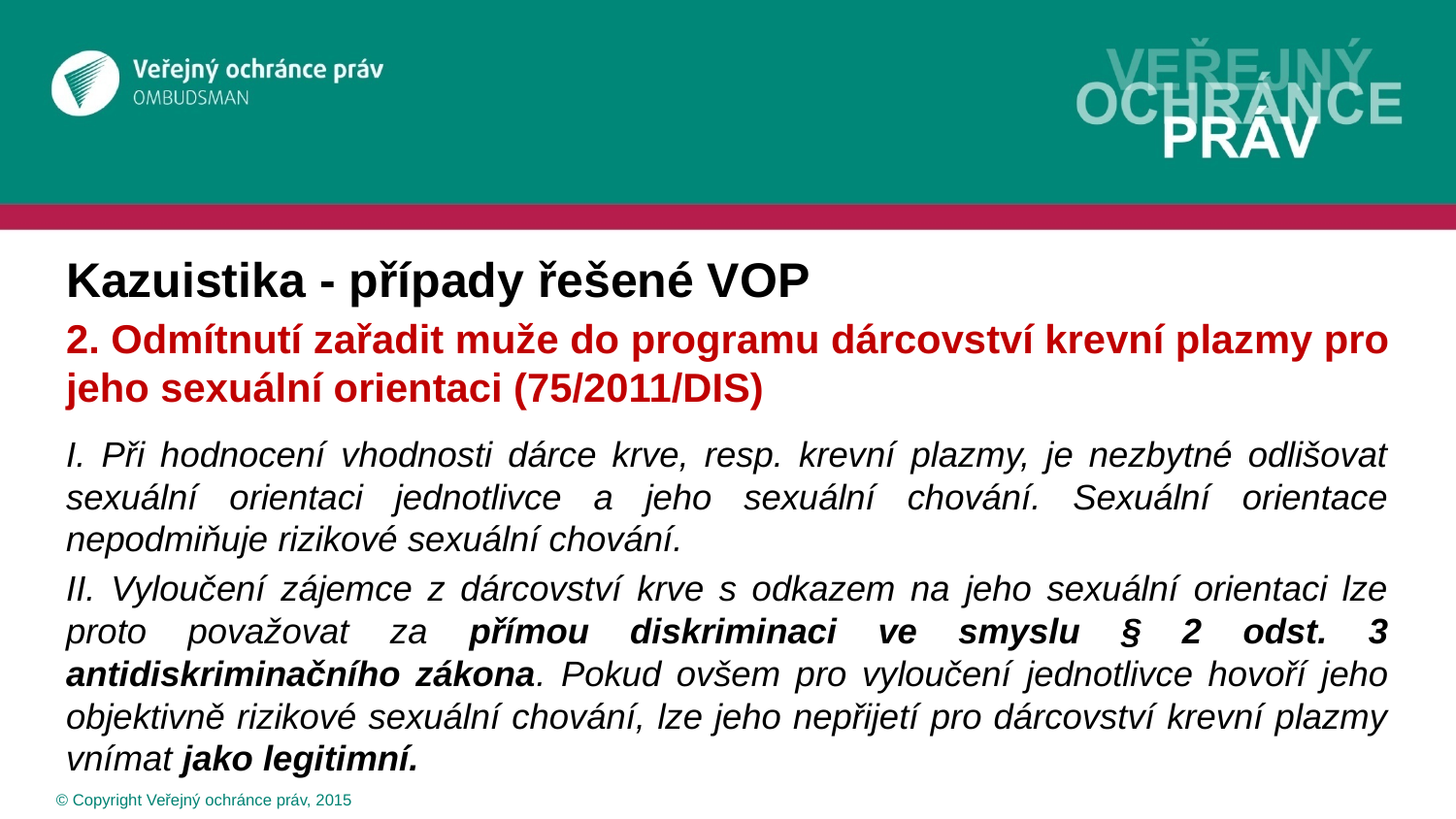

# Kazuistika - případy řešené VOP
2. Odmítnutí zařadit muže do programu dárcovství krevní plazmy pro jeho sexuální orientaci (75/2011/DIS)
I. Při hodnocení vhodnosti dárce krve, resp. krevní plazmy, je nezbytné odlišovat sexuální orientaci jednotlivce a jeho sexuální chování. Sexuální orientace nepodmiňuje rizikové sexuální chování.
II. Vyloučení zájemce z dárcovství krve s odkazem na jeho sexuální orientaci lze proto považovat za přímou diskriminaci ve smyslu § 2 odst. 3 antidiskriminačního zákona. Pokud ovšem pro vyloučení jednotlivce hovoří jeho objektivně rizikové sexuální chování, lze jeho nepřijetí pro dárcovství krevní plazmy vnímat jako legitimní.
 © Copyright Veřejný ochránce práv, 2015